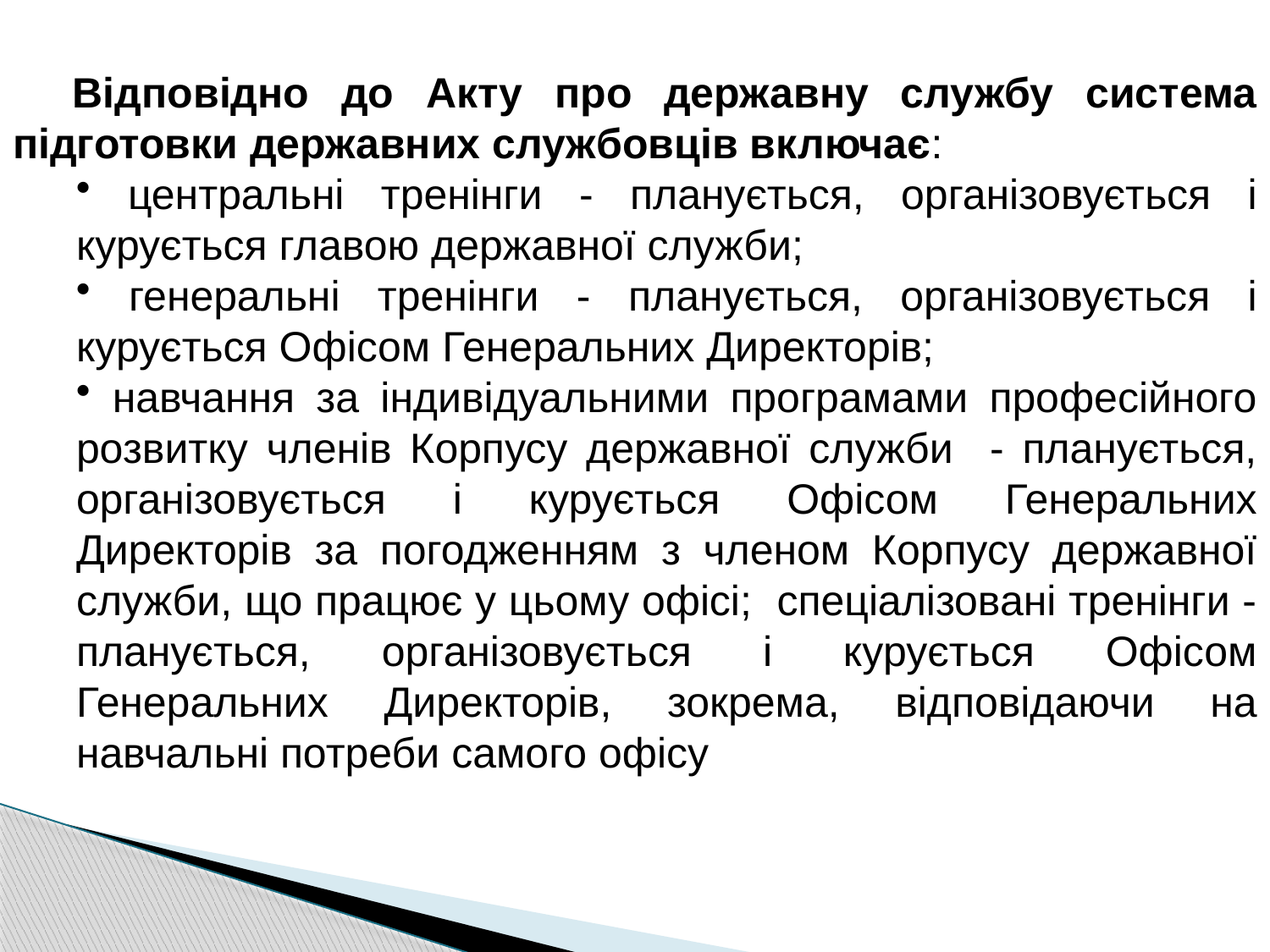

Відповідно до Акту про державну службу система підготовки державних службовців включає:
 центральні тренінги - планується, організовується і курується главою державної служби;
 генеральні тренінги - планується, організовується і курується Офісом Генеральних Директорів;
 навчання за індивідуальними програмами професійного розвитку членів Корпусу державної служби  - планується, організовується і курується Офісом Генеральних Директорів за погодженням з членом Корпусу державної служби, що працює у цьому офісі;  спеціалізовані тренінги - планується, організовується і курується Офісом Генеральних Директорів, зокрема, відповідаючи на навчальні потреби самого офісу